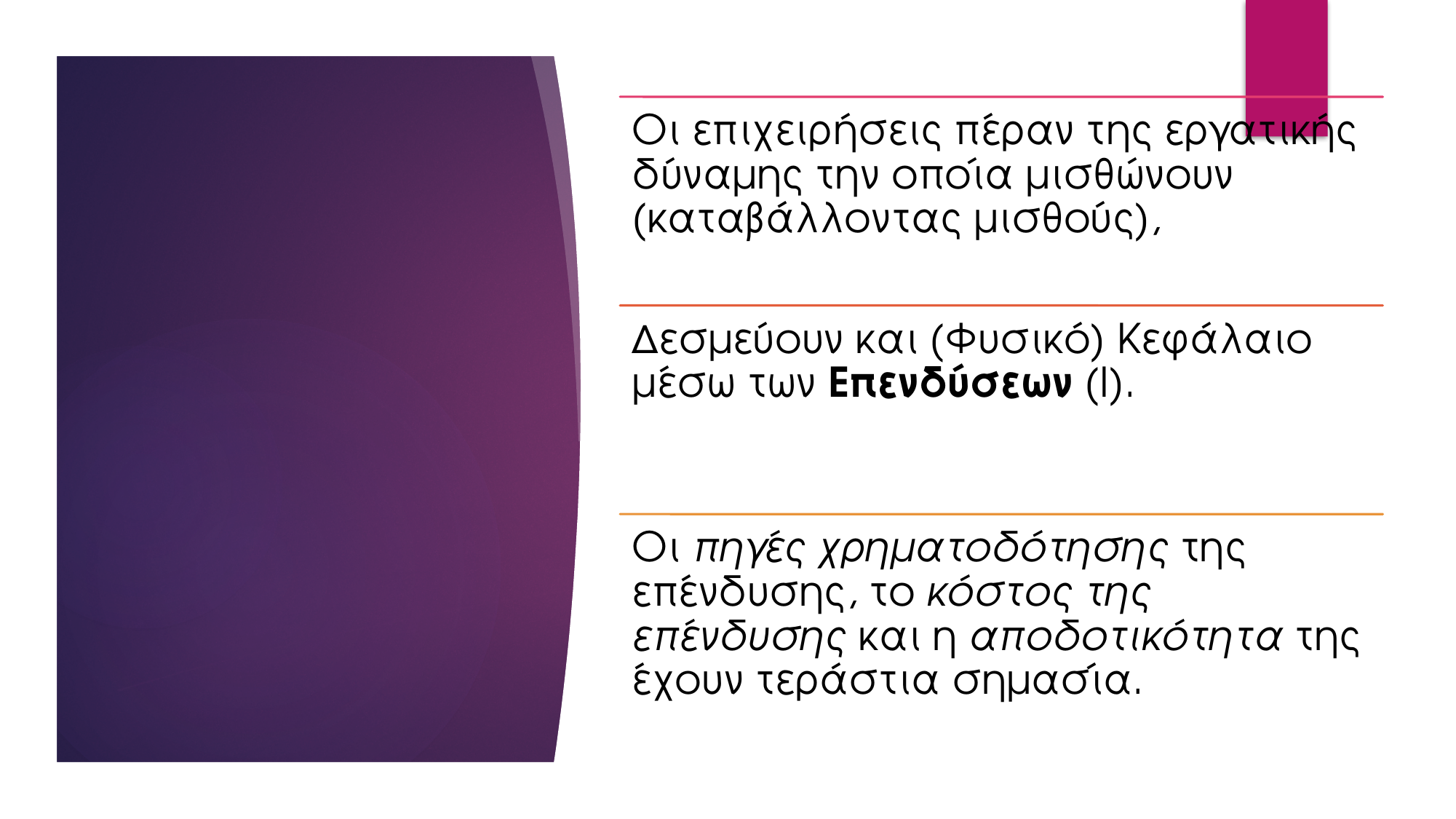

Οι επιχειρήσεις πέραν της εργατικής δύναμης την οποία μισθώνουν (καταβάλλοντας μισθούς),
Δεσμεύουν και (Φυσικό) Κεφάλαιο μέσω των Επενδύσεων (I).
Οι πηγές χρηματοδότησης της επένδυσης, το κόστος της επένδυσης και η αποδοτικότητα της έχουν τεράστια σημασία.
#